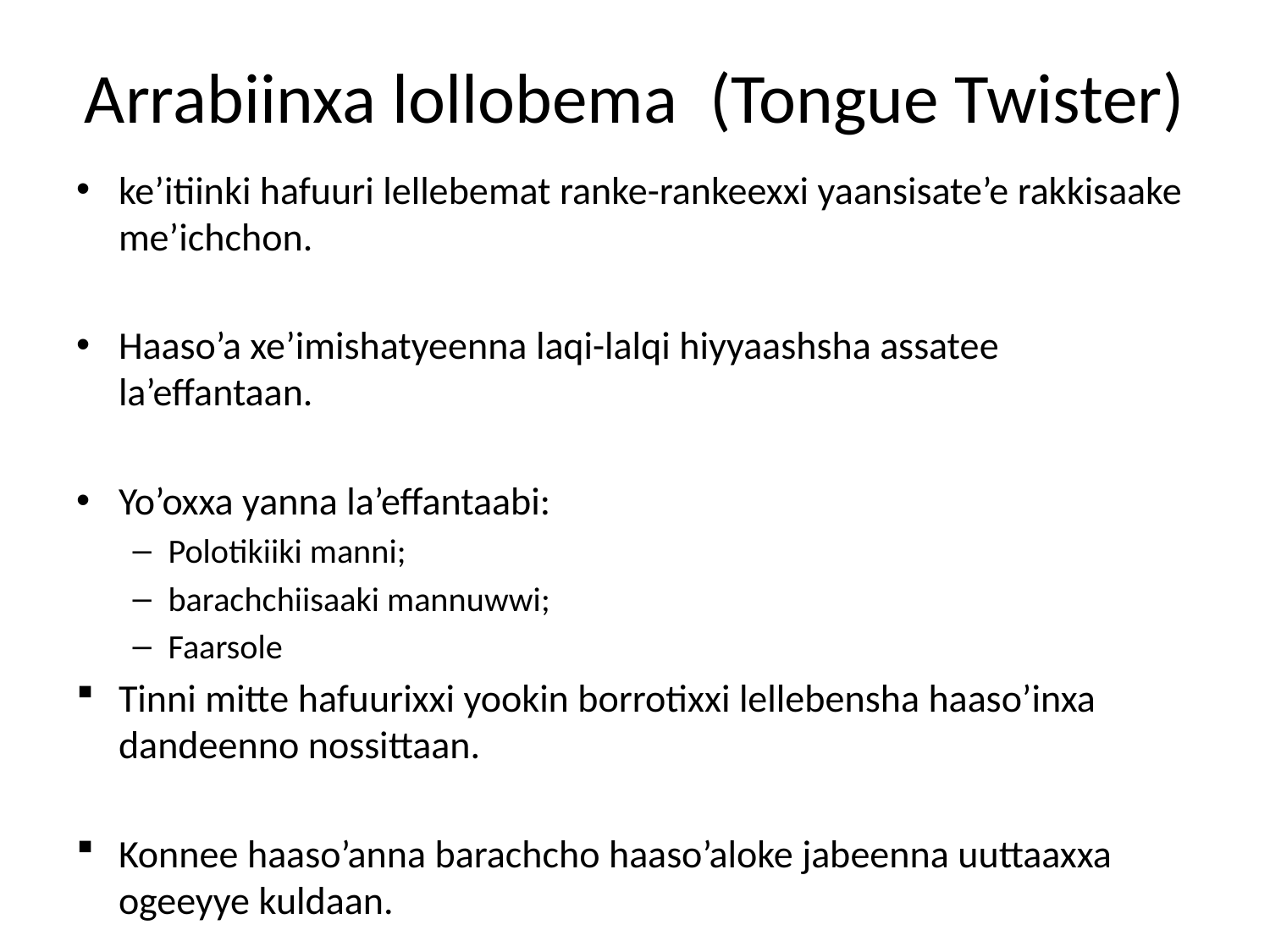

# Arrabiinxa lollobema  (Tongue Twister)
ke’itiinki hafuuri lellebemat ranke-rankeexxi yaansisate’e rakkisaake me’ichchon.

Haaso’a xe’imishatyeenna laqi-lalqi hiyyaashsha assatee la’effantaan.

Yo’oxxa yanna la’effantaabi:
Polotikiiki manni;
barachchiisaaki mannuwwi;
Faarsole
Tinni mitte hafuurixxi yookin borrotixxi lellebensha haaso’inxa dandeenno nossittaan.

Konnee haaso’anna barachcho haaso’aloke jabeenna uuttaaxxa ogeeyye kuldaan.